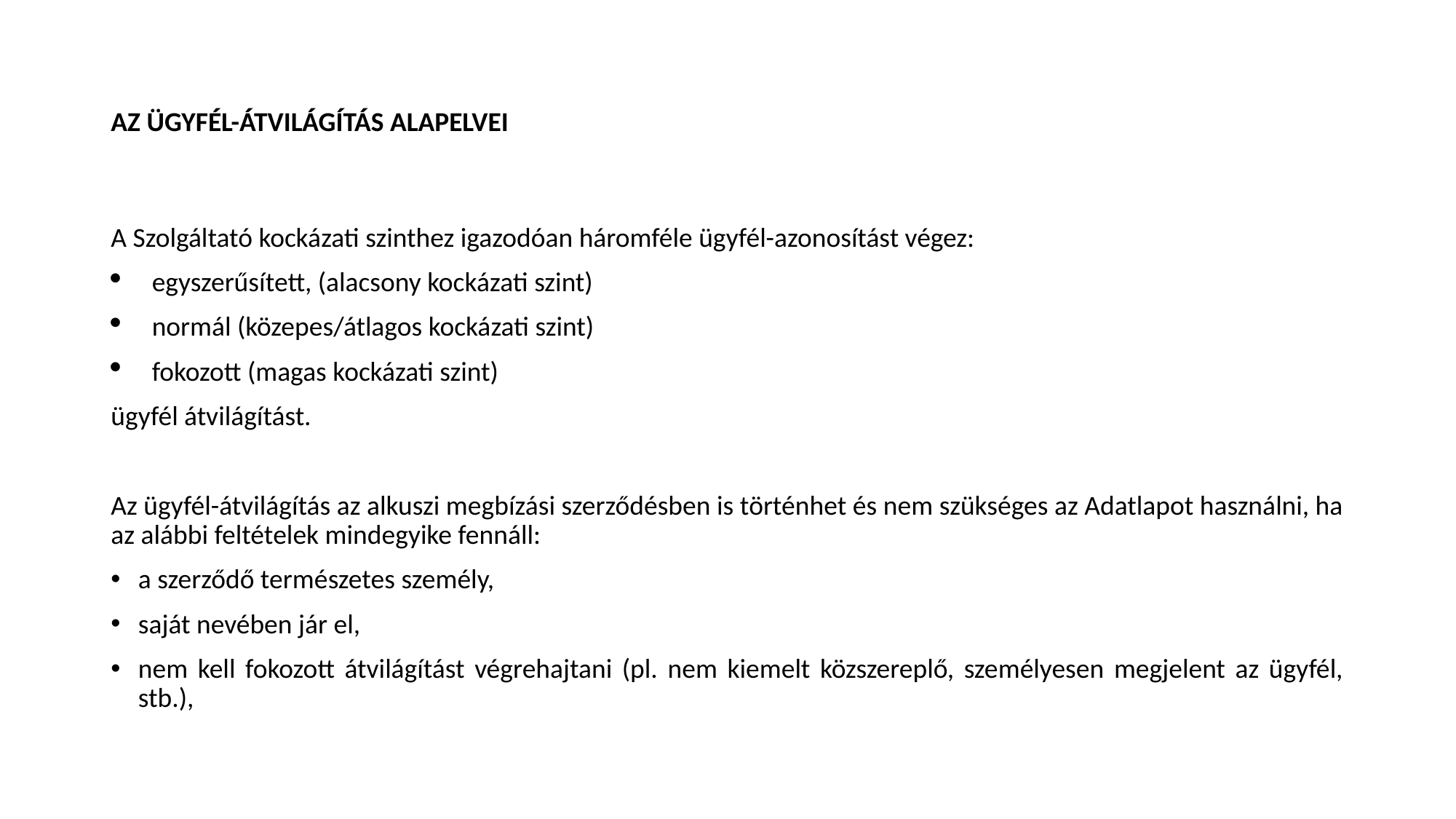

# AZ ÜGYFÉL-ÁTVILÁGÍTÁS ALAPELVEI
A Szolgáltató kockázati szinthez igazodóan háromféle ügyfél-azonosítást végez:
egyszerűsített, (alacsony kockázati szint)
normál (közepes/átlagos kockázati szint)
fokozott (magas kockázati szint)
ügyfél átvilágítást.

Az ügyfél-átvilágítás az alkuszi megbízási szerződésben is történhet és nem szükséges az Adatlapot használni, ha az alábbi feltételek mindegyike fennáll:
a szerződő természetes személy,
saját nevében jár el,
nem kell fokozott átvilágítást végrehajtani (pl. nem kiemelt közszereplő, személyesen megjelent az ügyfél, stb.),